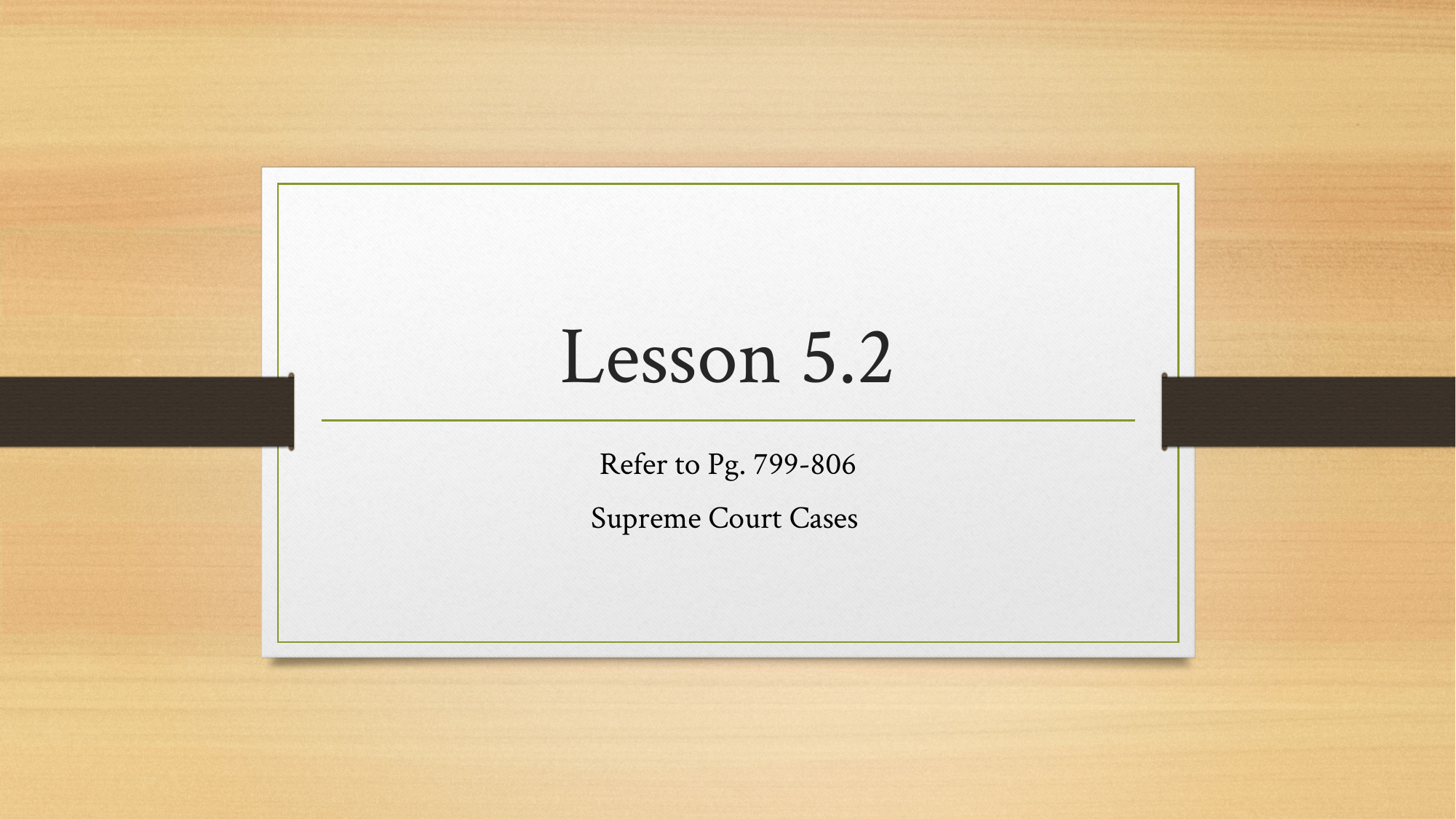

# Lesson 5.2
Refer to Pg. 799-806
Supreme Court Cases